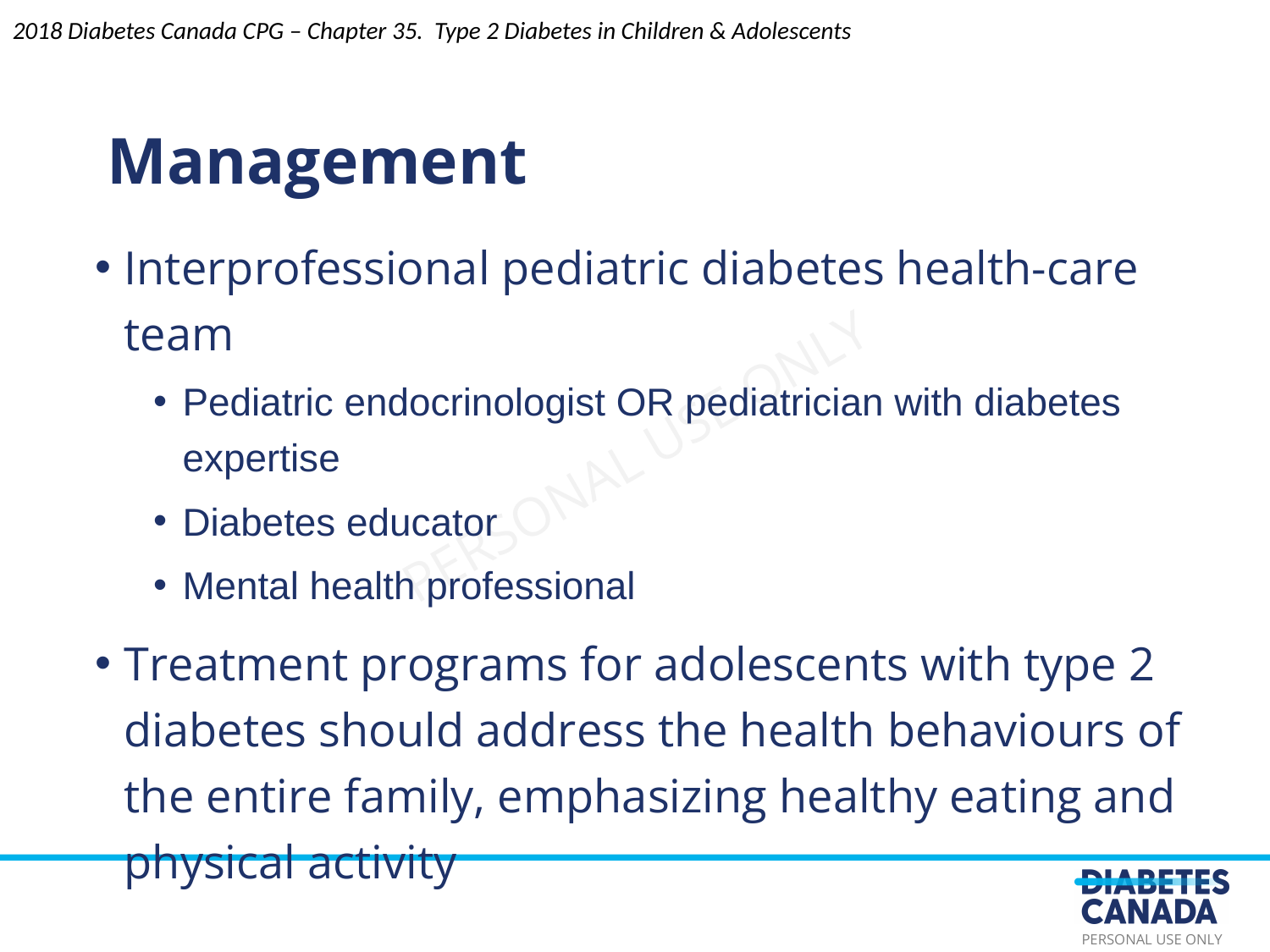

2018 Diabetes Canada CPG – Chapter 35.  Type 2 Diabetes in Children & Adolescents
Management
Interprofessional pediatric diabetes health-care team
Pediatric endocrinologist OR pediatrician with diabetes expertise
Diabetes educator
Mental health professional
Treatment programs for adolescents with type 2 diabetes should address the health behaviours of the entire family, emphasizing healthy eating and physical activity